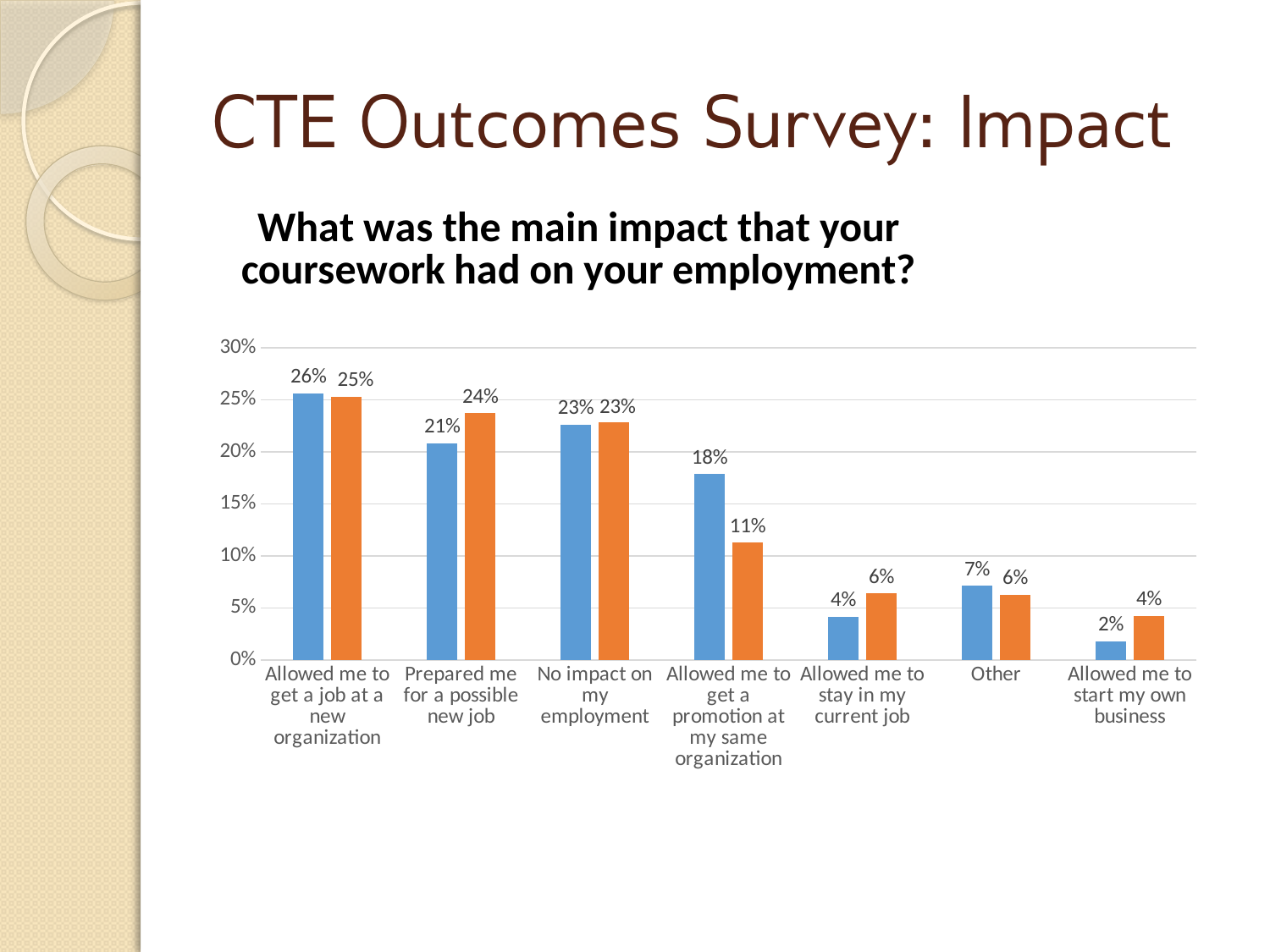

# CTE Outcomes Survey: Impact

### Chart: What was the main impact that your coursework had on your employment?

| Category | 2020 | 2016 - 2020 |
|---|---|---|
| Allowed me to get a job at a new organization | 0.25595238095238093 | 0.25292242295430395 |
| Prepared me for a possible new job | 0.20833333333333334 | 0.23698193411264612 |
| No impact on my employment | 0.2261904761904762 | 0.22848034006376194 |
| Allowed me to get a promotion at my same organization | 0.17857142857142858 | 0.1126461211477152 |
| Allowed me to stay in my current job | 0.041666666666666664 | 0.06376195536663125 |
| Other | 0.07142857142857142 | 0.06269925611052073 |
| Allowed me to start my own business | 0.017857142857142856 | 0.04250797024442083 |